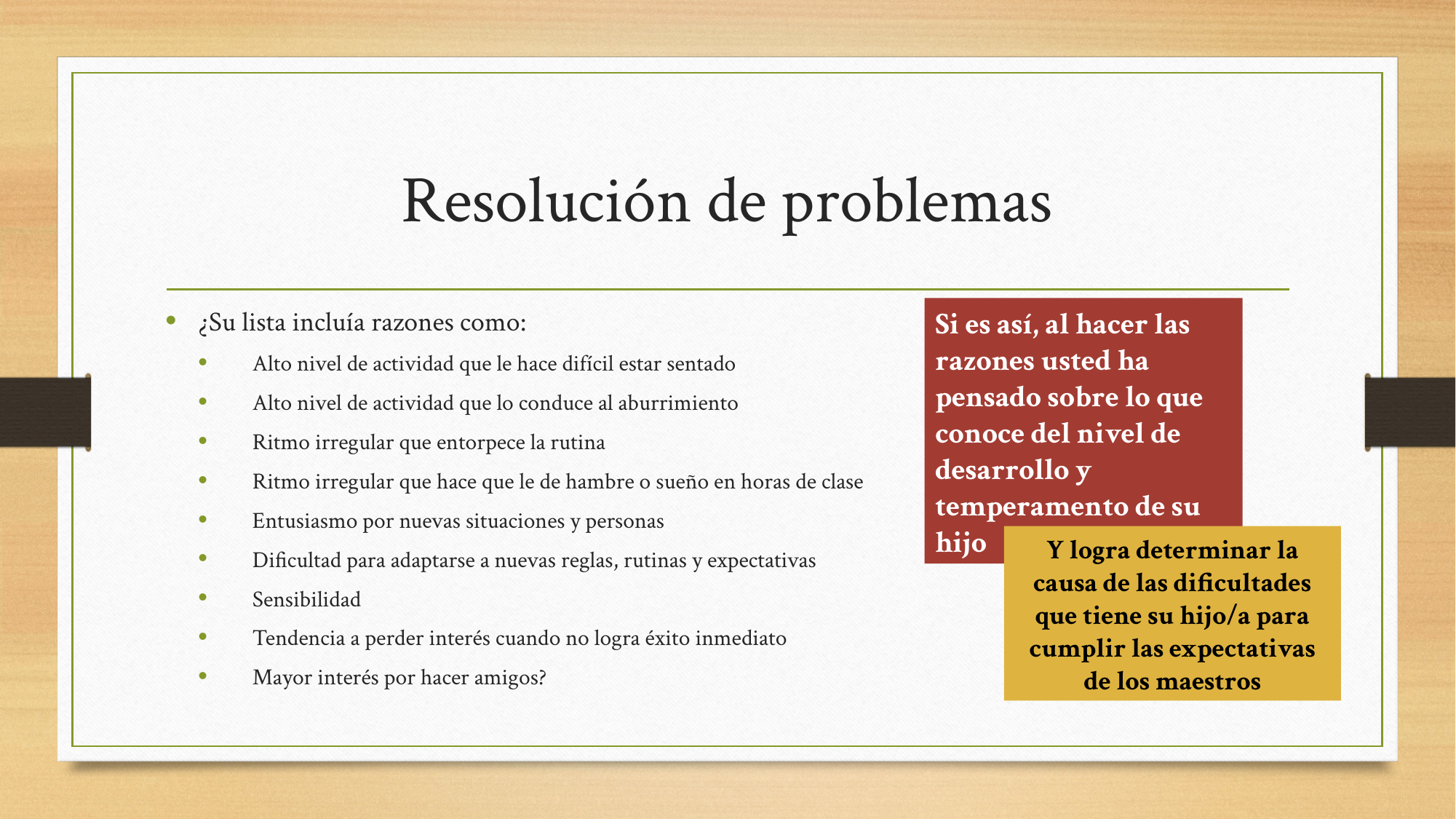

# Resolución de problemas
¿Su lista incluía razones como:
Alto nivel de actividad que le hace difícil estar sentado
Alto nivel de actividad que lo conduce al aburrimiento
Ritmo irregular que entorpece la rutina
Ritmo irregular que hace que le de hambre o sueño en horas de clase
Entusiasmo por nuevas situaciones y personas
Dificultad para adaptarse a nuevas reglas, rutinas y expectativas
Sensibilidad
Tendencia a perder interés cuando no logra éxito inmediato
Mayor interés por hacer amigos?

Si es así, al hacer las razones usted ha pensado sobre lo que conoce del nivel de desarrollo y temperamento de su hijo
Y logra determinar la causa de las dificultades que tiene su hijo/a para cumplir las expectativas de los maestros